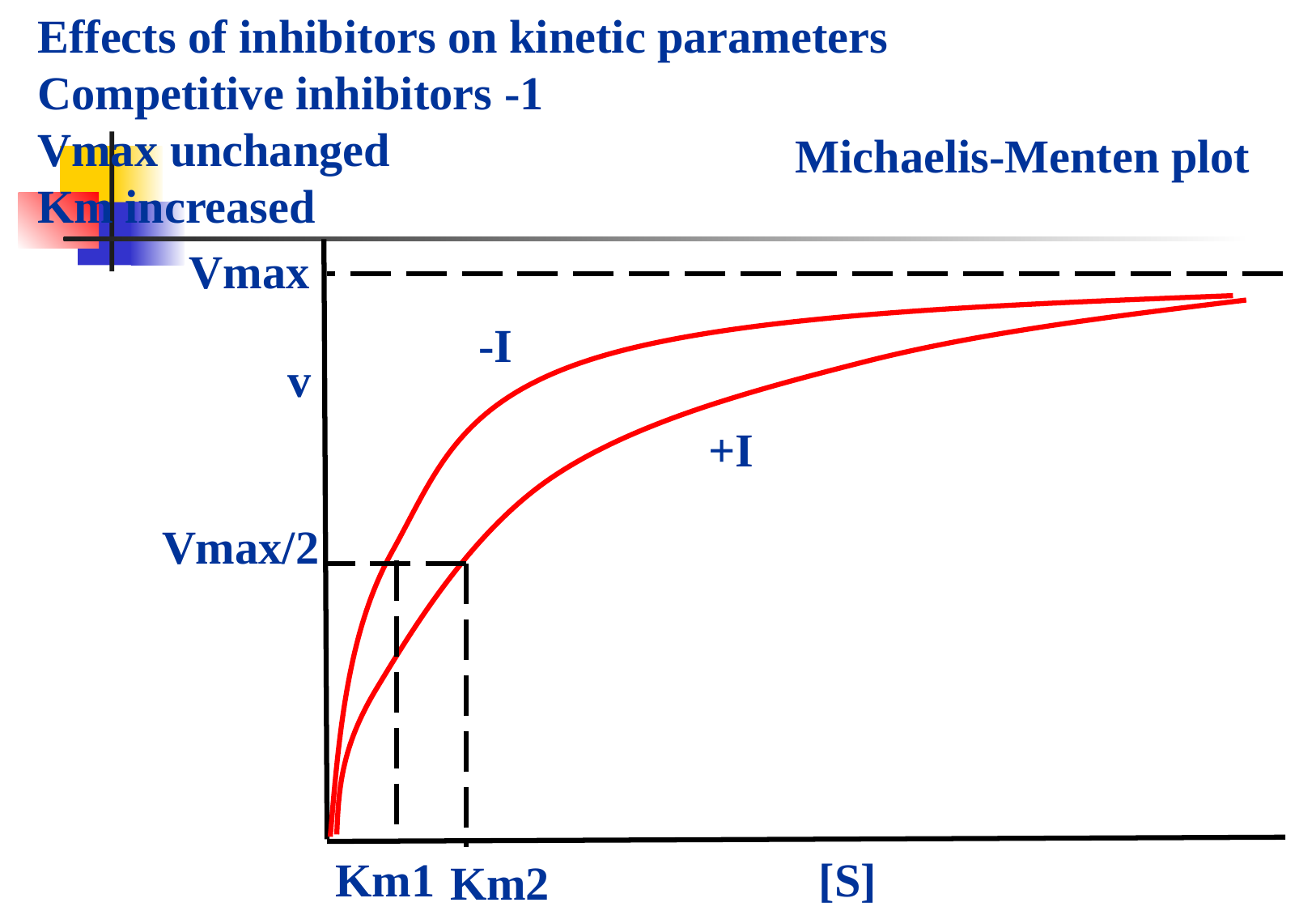

Effects of inhibitors on kinetic parameters
      1- Competitive inhibitors
            Vmax unchanged
            Km increased
Michaelis-Menten plot
Vmax

-I
v
+I
Vmax/2
Km1
[S]
Km2